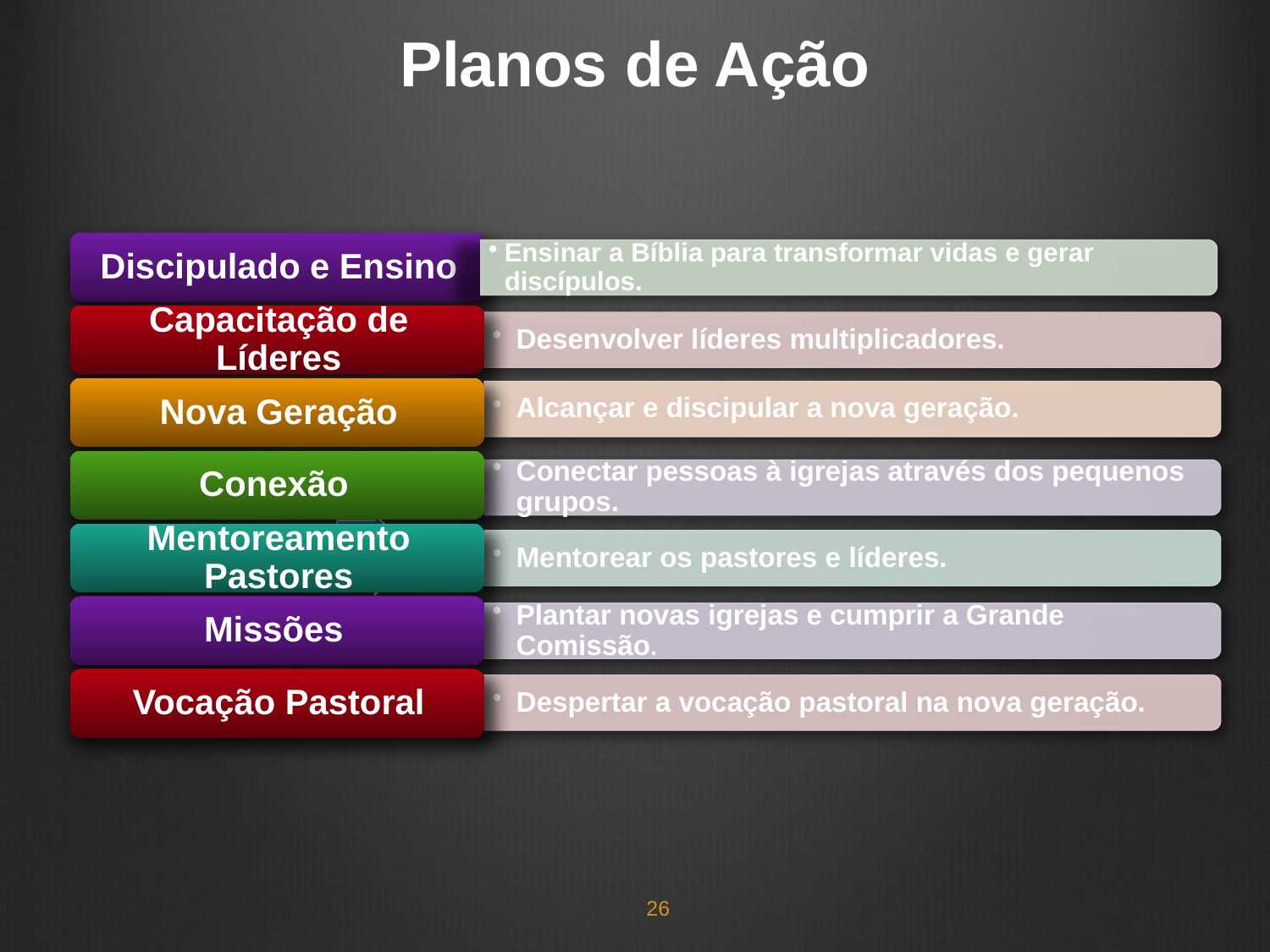

# Planos de Ação
Conectar pessoas à igrejas através dos pequenos grupos.
Discipulado e Ensino
Desenvolver líderes multiplicadores.
Capacitação de Líderes
Alcançar e discipular a nova geração.
Nova Geração
Ensinar a Bíblia para transformar vidas e gerar discípulos.
Conexão
Mentorear os pastores e líderes.
Mentoreamento Pastores
Plantar novas igrejas e cumprir a Grande Comissão.
Missões
Despertar a vocação pastoral na nova geração.
Vocação Pastoral

26